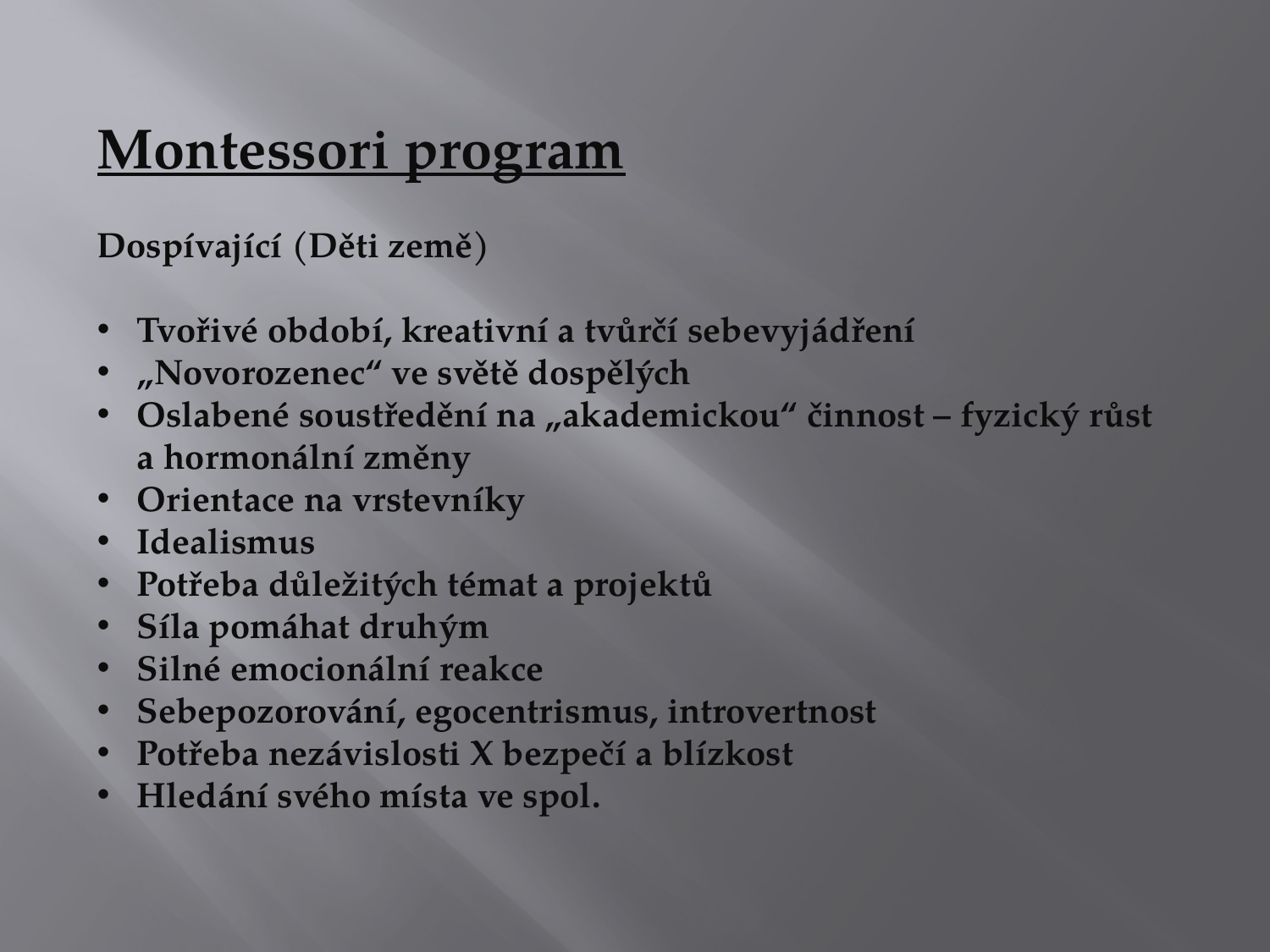

Montessori program

Dospívající (Děti země)

Tvořivé období, kreativní a tvůrčí sebevyjádření
„Novorozenec“ ve světě dospělých
Oslabené soustředění na „akademickou“ činnost – fyzický růst a hormonální změny
Orientace na vrstevníky
Idealismus
Potřeba důležitých témat a projektů
Síla pomáhat druhým
Silné emocionální reakce
Sebepozorování, egocentrismus, introvertnost
Potřeba nezávislosti X bezpečí a blízkost
Hledání svého místa ve spol.